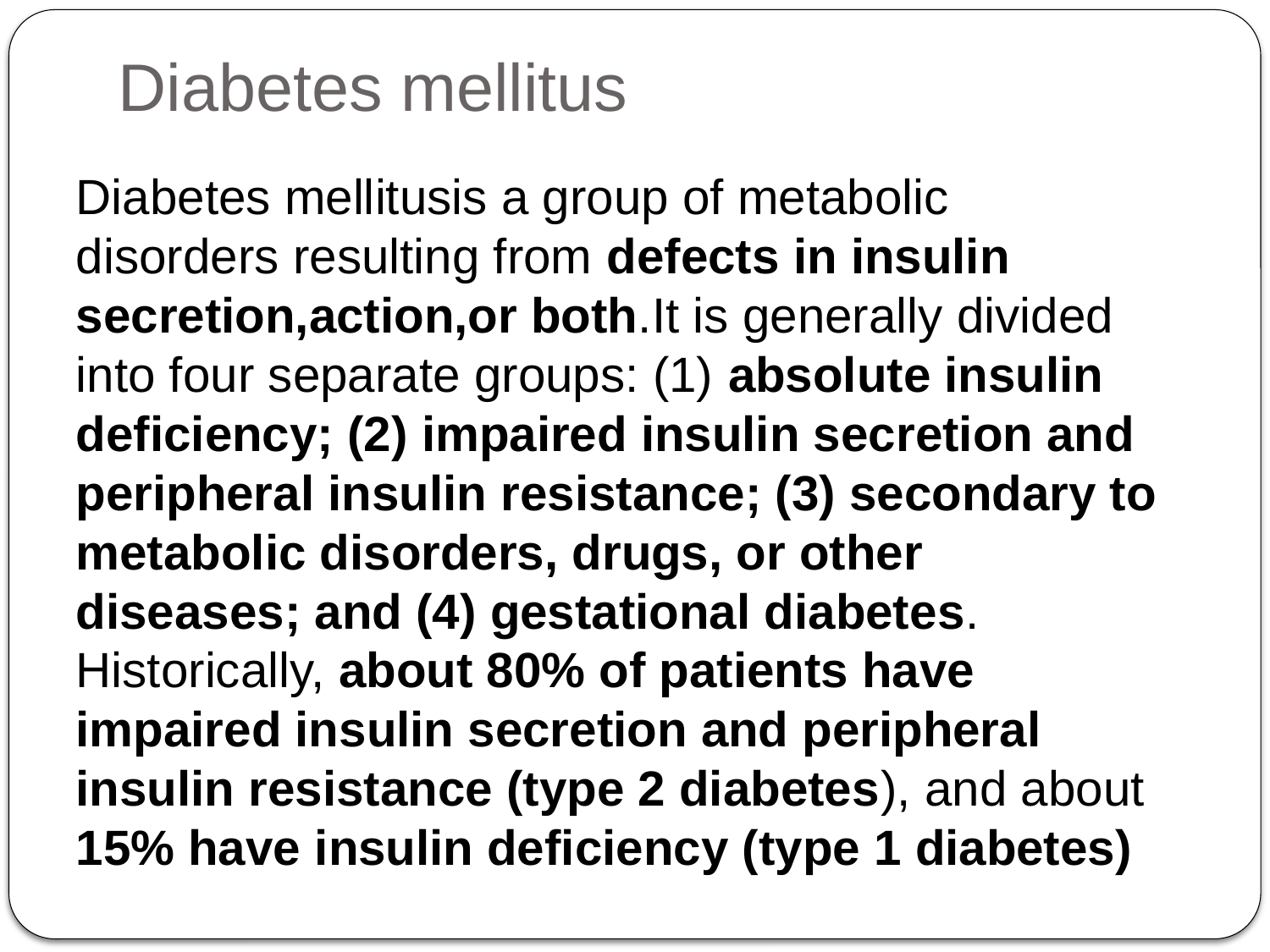

# Diabetes mellitus
Diabetes mellitusis a group of metabolic disorders resulting from defects in insulin secretion,action,or both.It is generally divided into four separate groups: (1) absolute insulin deficiency; (2) impaired insulin secretion and peripheral insulin resistance; (3) secondary to metabolic disorders, drugs, or other diseases; and (4) gestational diabetes.
Historically, about 80% of patients have impaired insulin secretion and peripheral insulin resistance (type 2 diabetes), and about 15% have insulin deficiency (type 1 diabetes)